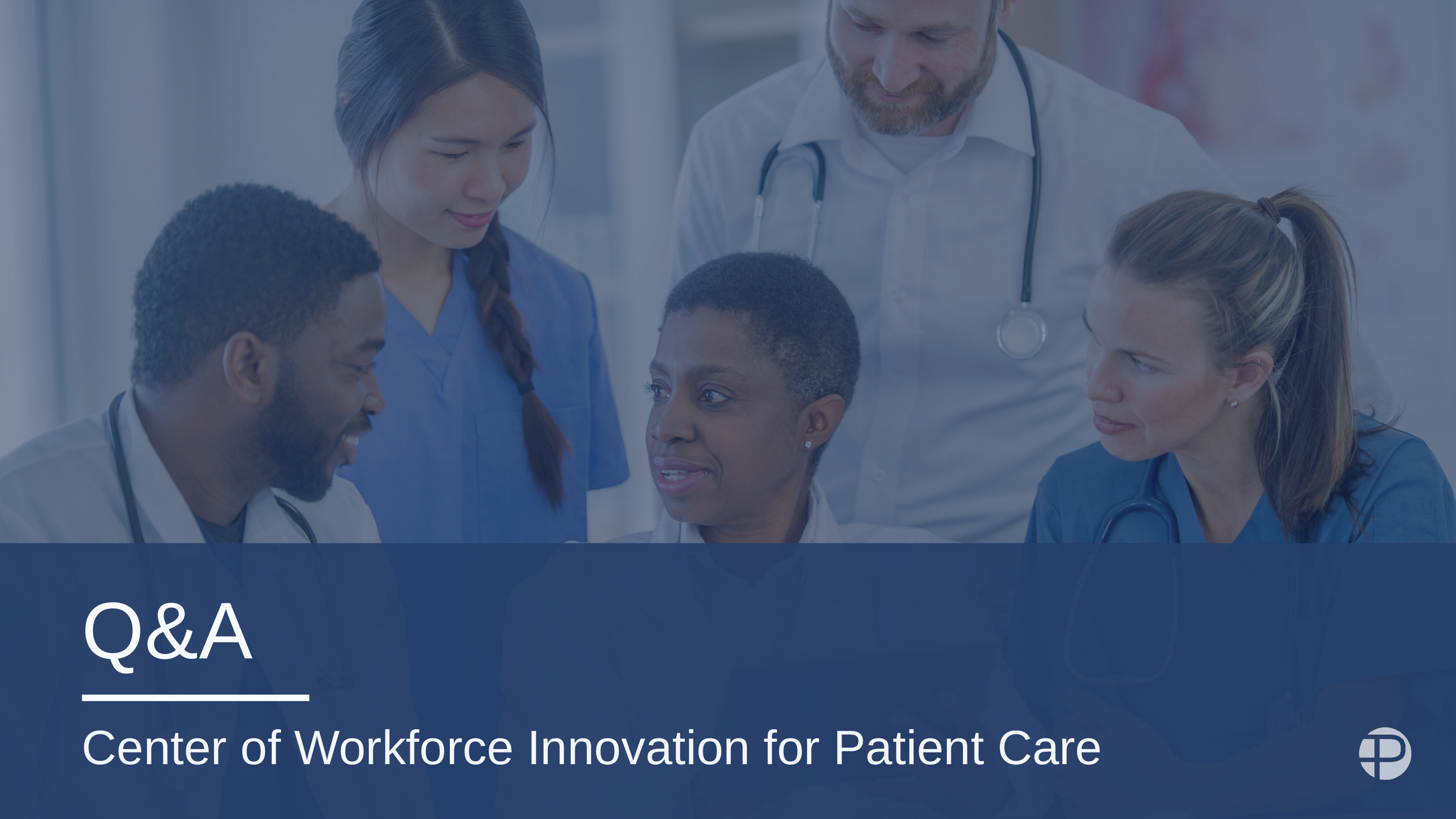

Q&A

Center of Workforce Innovation for Patient Care